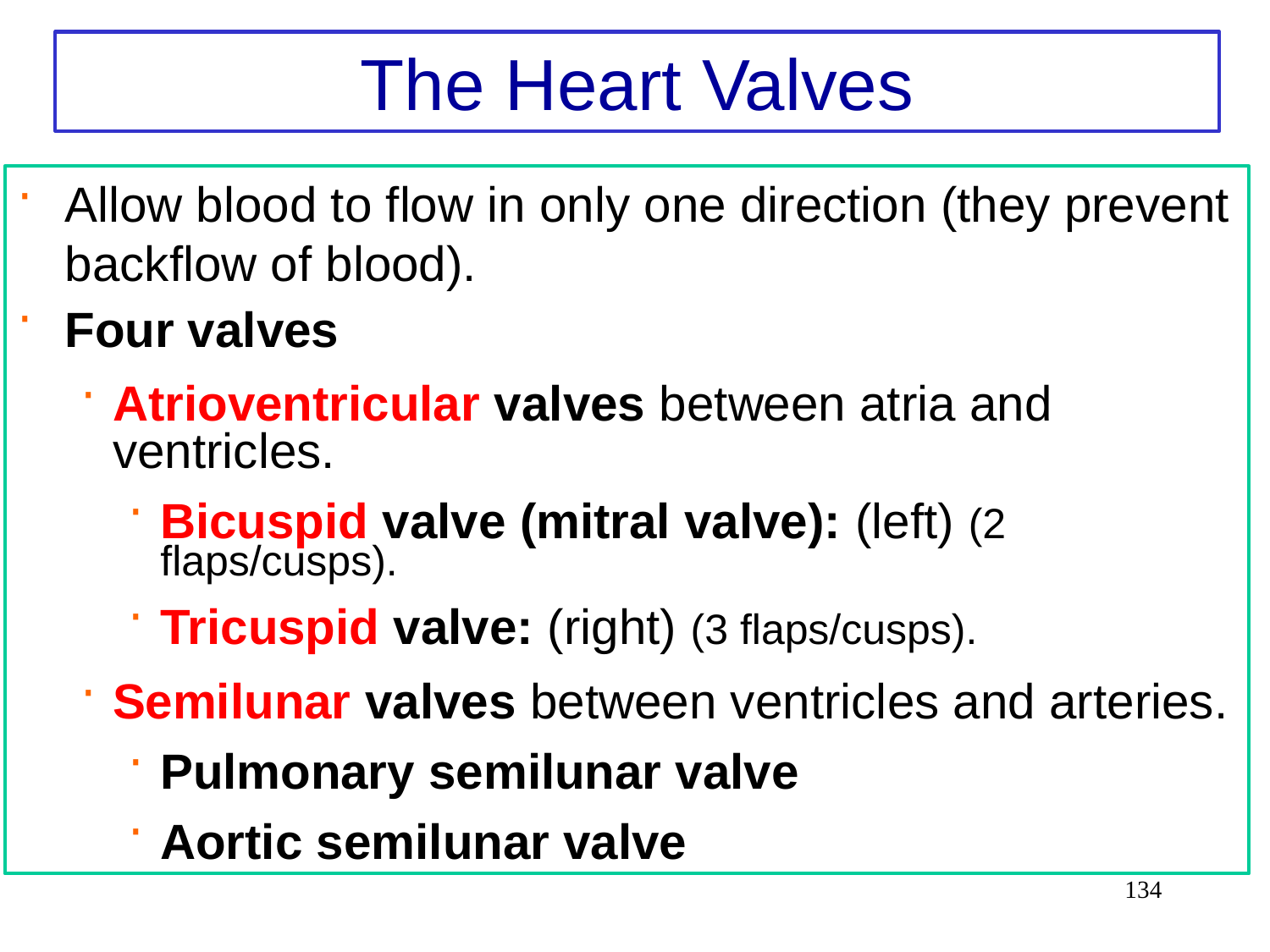

The Heart Valves
Allow blood to flow in only one direction (they prevent backflow of blood).
Four valves
Atrioventricular valves between atria and ventricles.
Bicuspid valve (mitral valve): (left) (2 flaps/cusps).
Tricuspid valve: (right) (3 flaps/cusps).
Semilunar valves between ventricles and arteries.
Pulmonary semilunar valve
Aortic semilunar valve
134